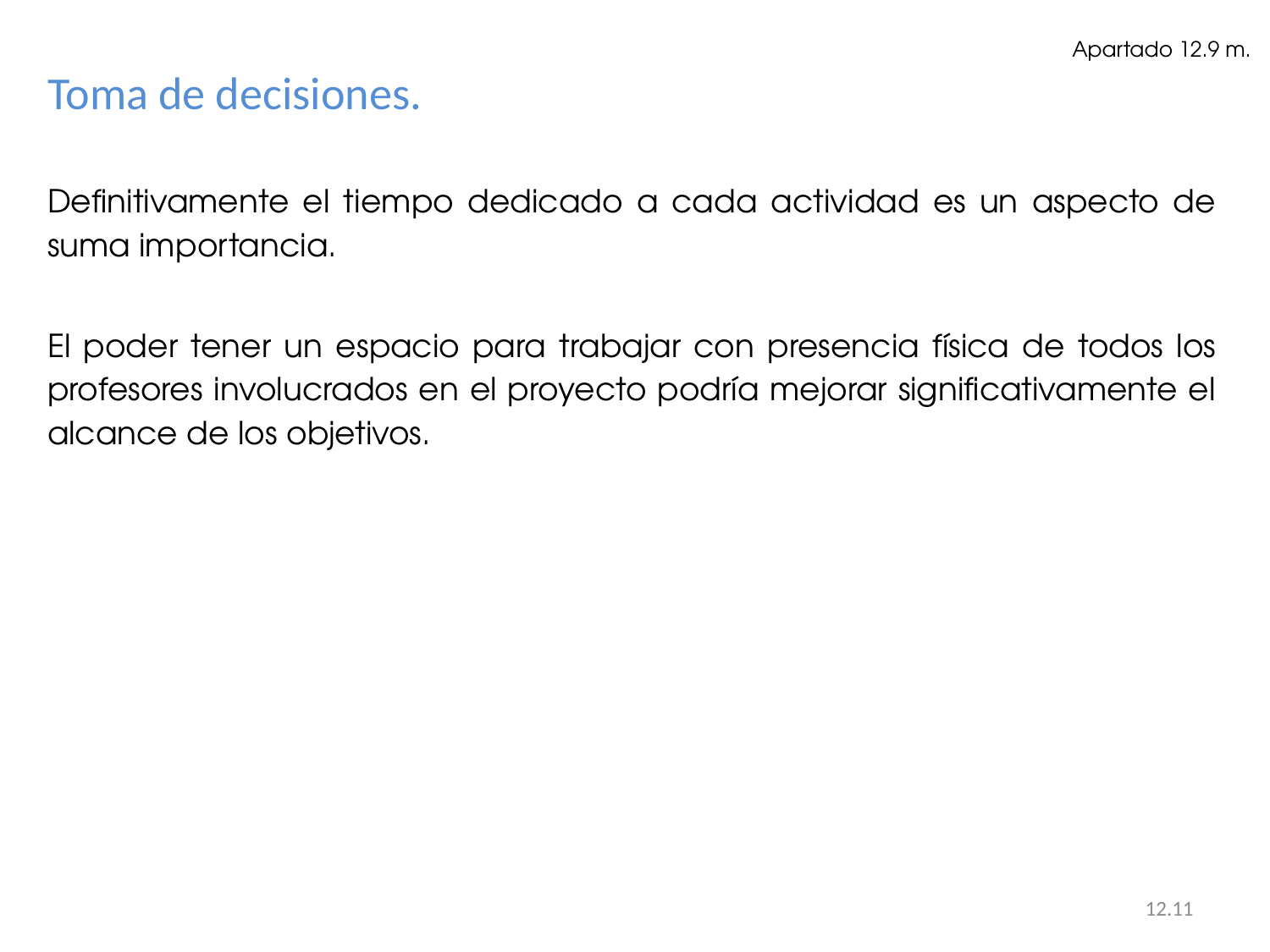

Apartado 12.9 m.
Toma de decisiones.

Definitivamente el tiempo dedicado a cada actividad es un aspecto de suma importancia.

El poder tener un espacio para trabajar con presencia física de todos los profesores involucrados en el proyecto podría mejorar significativamente el alcance de los objetivos.

12.11